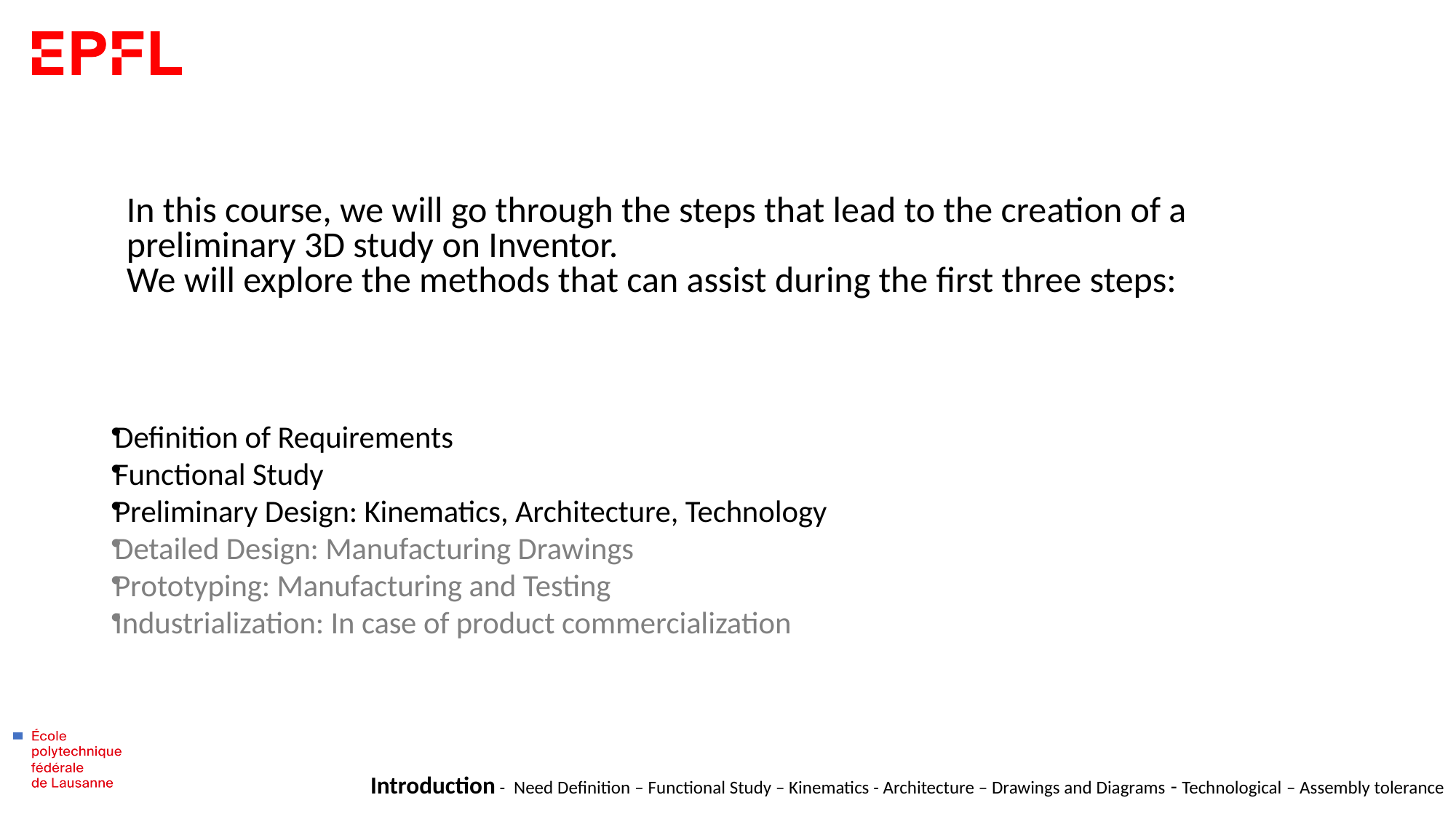

In this course, we will go through the steps that lead to the creation of a preliminary 3D study on Inventor.
We will explore the methods that can assist during the first three steps:

Definition of Requirements
Functional Study
Preliminary Design: Kinematics, Architecture, Technology
Detailed Design: Manufacturing Drawings
Prototyping: Manufacturing and Testing
Industrialization: In case of product commercialization

Introduction -  Need Definition – Functional Study – Kinematics - Architecture – Drawings and Diagrams - Technological – Assembly tolerance